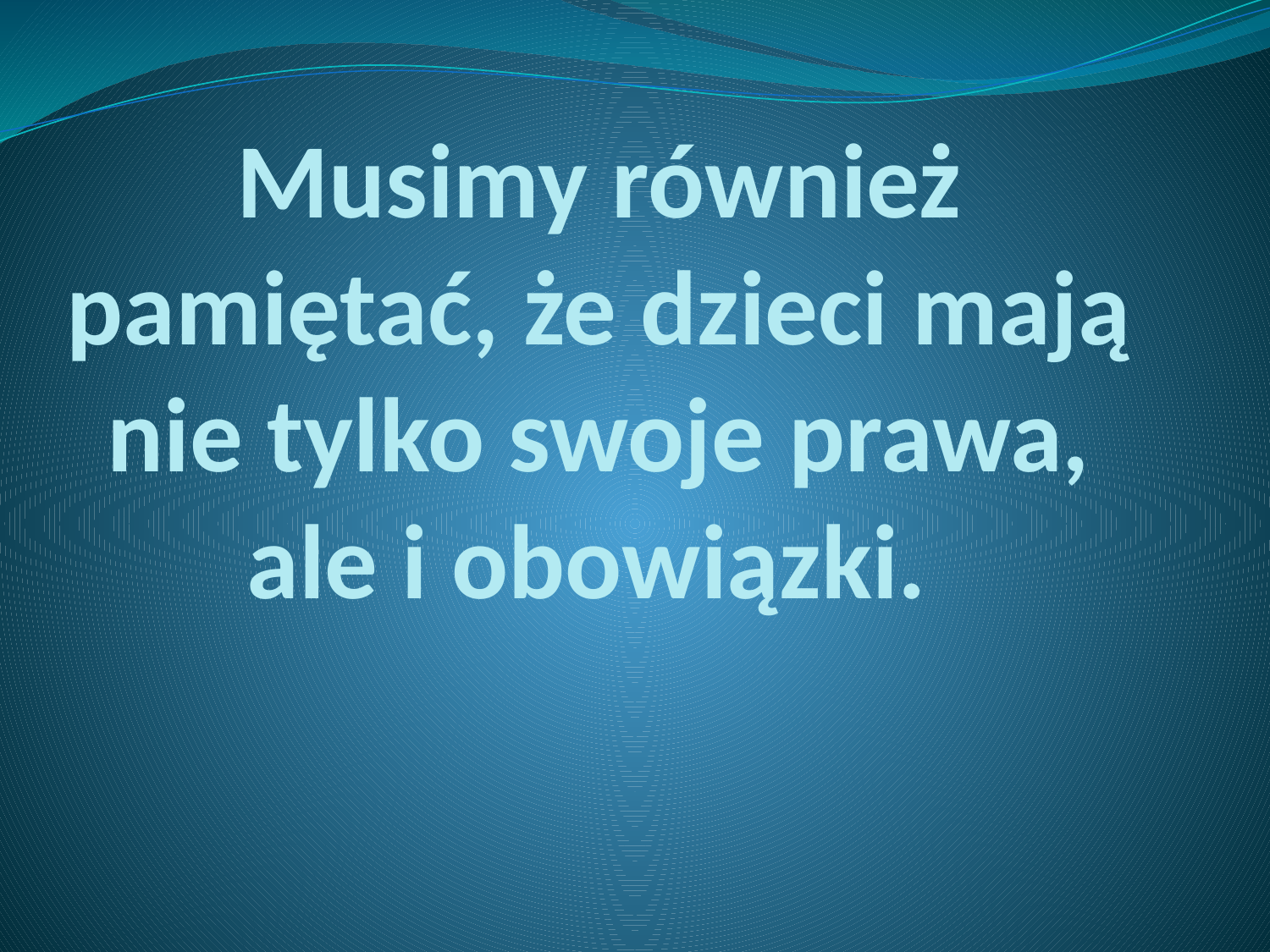

# Musimy również pamiętać, że dzieci mają nie tylko swoje prawa, ale i obowiązki.